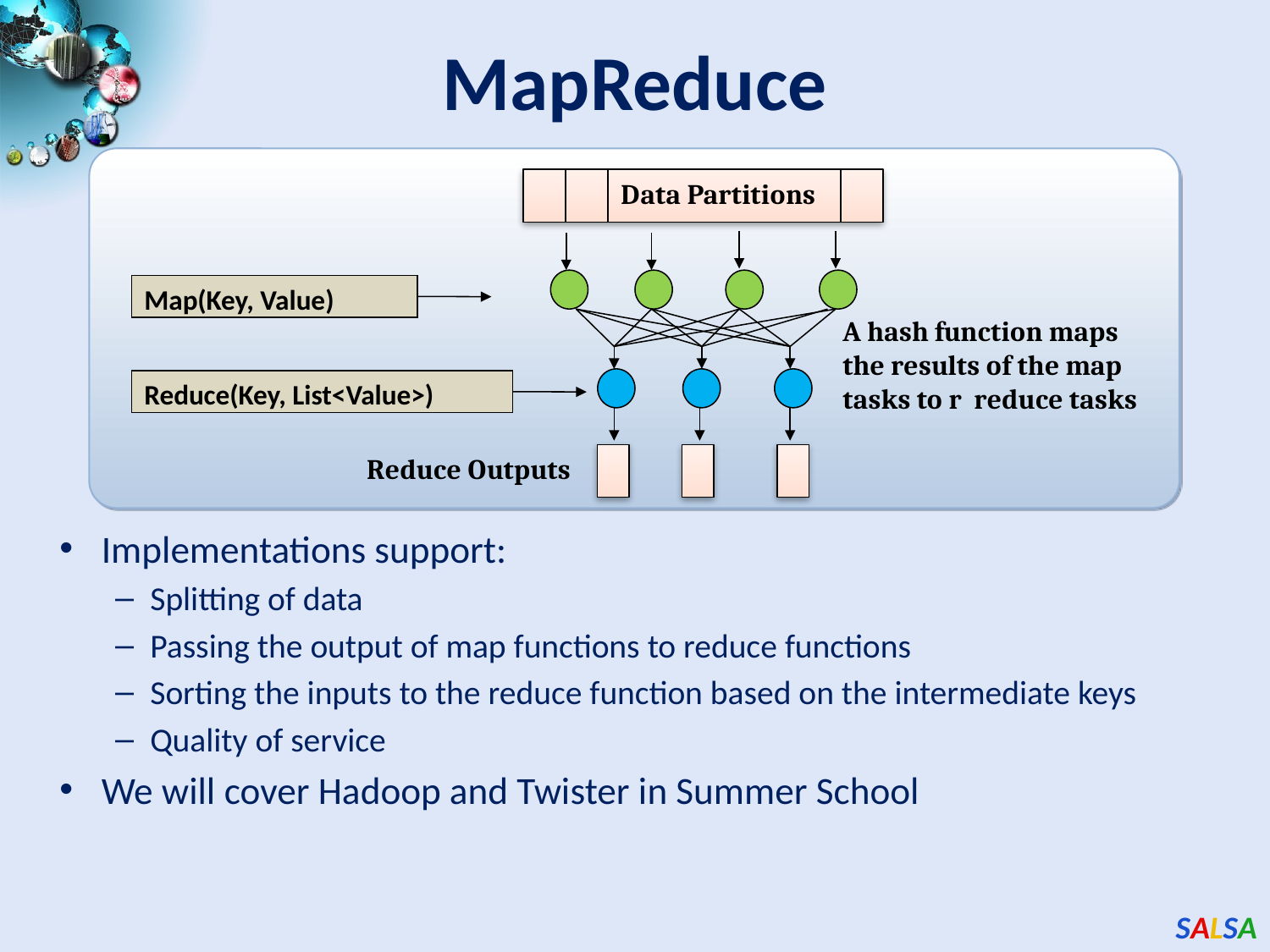

# MapReduce

Data Partitions

Map(Key, Value)
A hash function maps the results of the map tasks to r  reduce tasks

Reduce(Key, List<Value>)
Reduce Outputs

Implementations support:
Splitting of data
Passing the output of map functions to reduce functions
Sorting the inputs to the reduce function based on the intermediate keys
Quality of service
We will cover Hadoop and Twister in Summer School